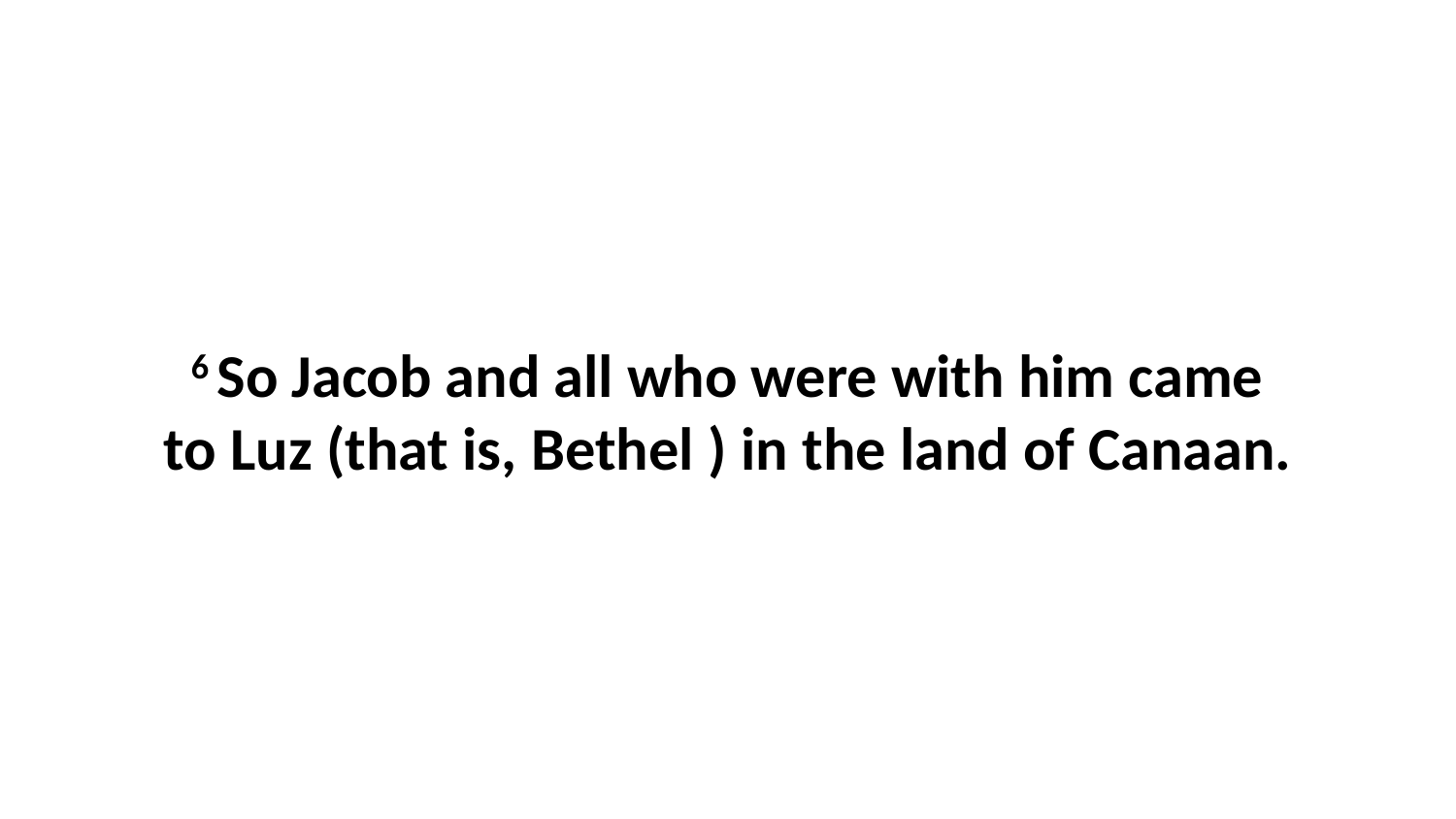

6 So Jacob and all who were with him came to Luz (that is, Bethel ) in the land of Canaan.